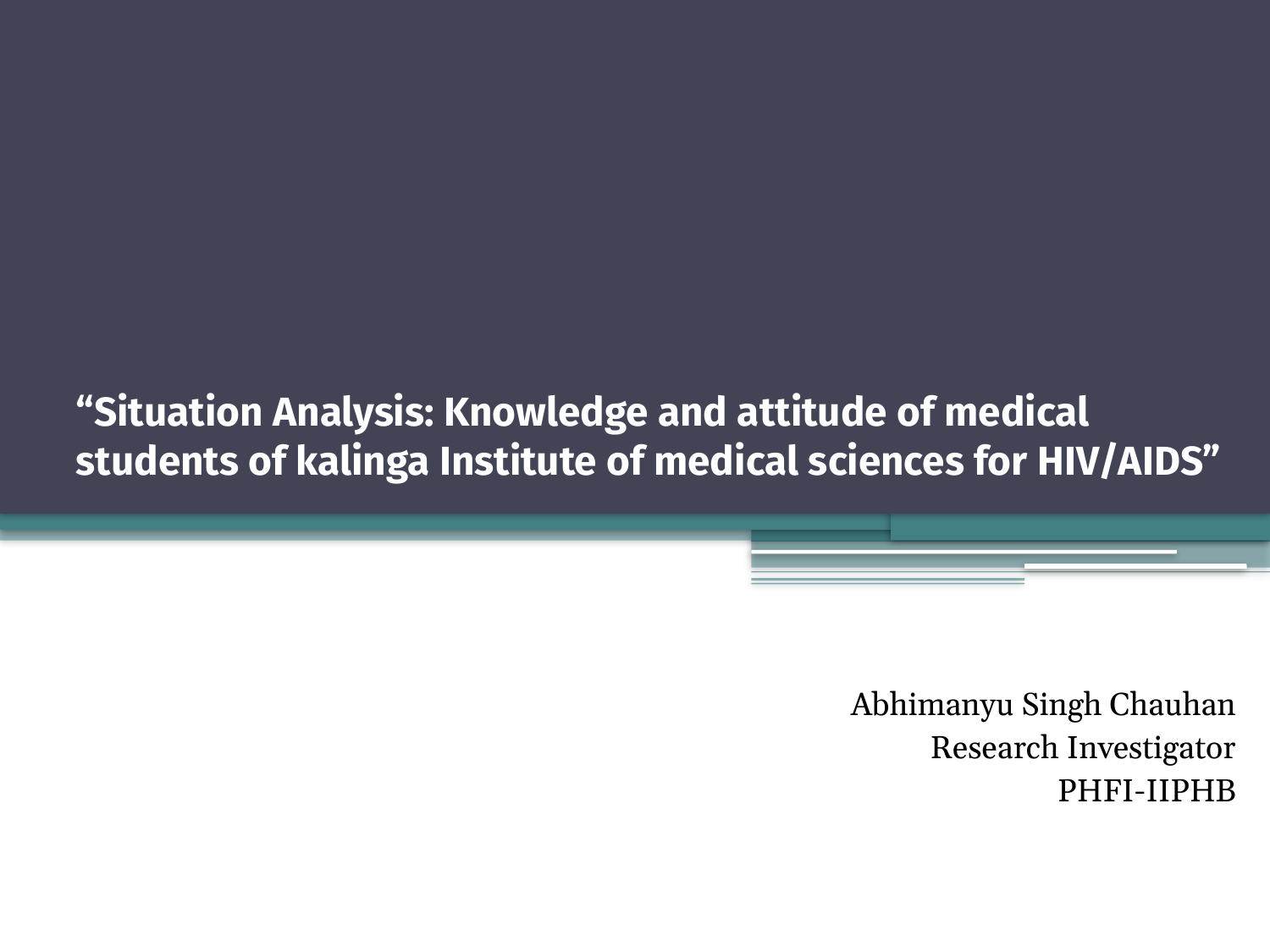

# “Situation Analysis: Knowledge and attitude of medical students of kalinga Institute of medical sciences for HIV/AIDS”
Abhimanyu Singh Chauhan
Research Investigator
PHFI-IIPHB